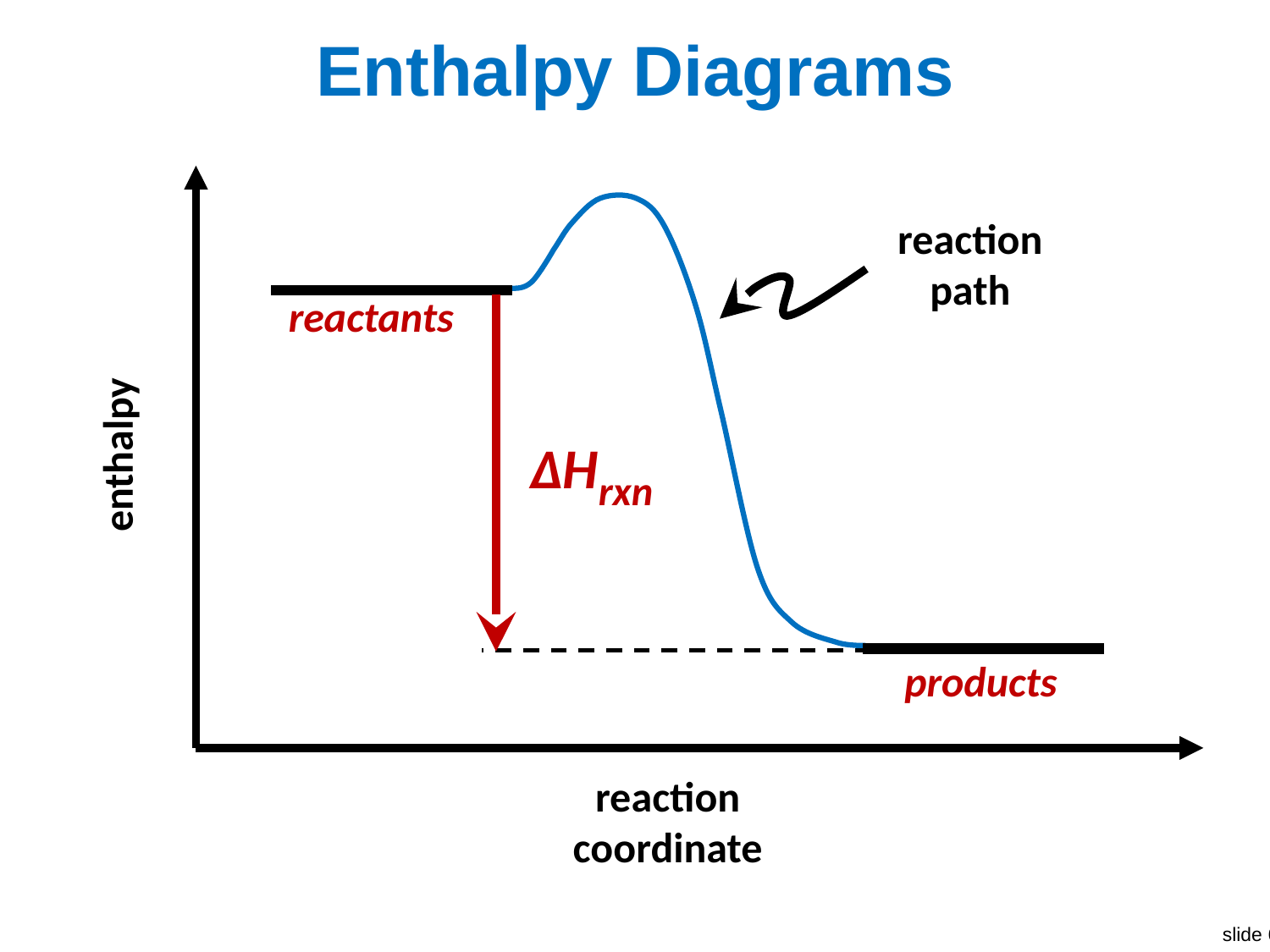

# Enthalpy Diagrams

reaction path

reactants
ΔHrxn
enthalpy
products
reaction
coordinate